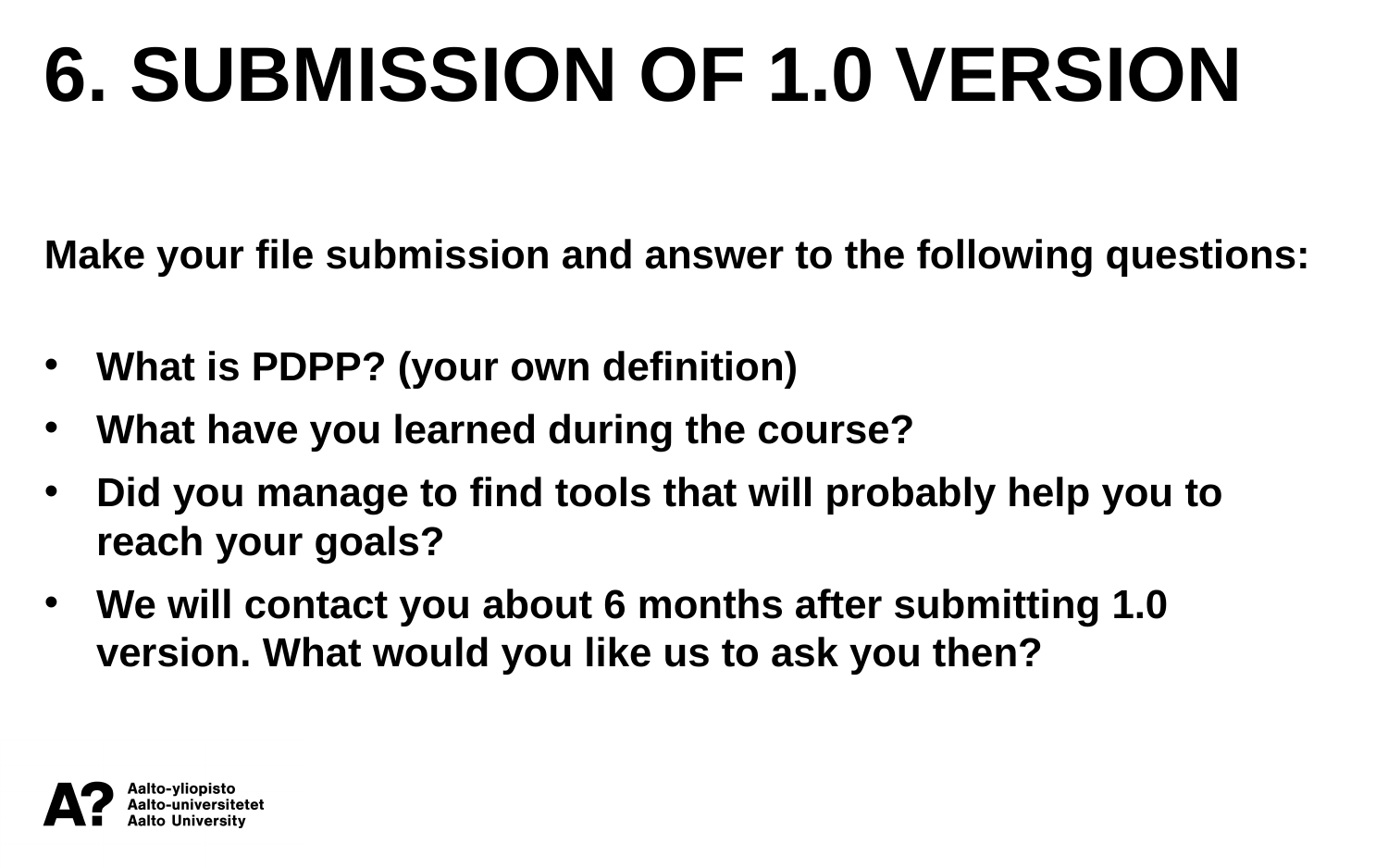

6. SUBMISSION OF 1.0 VERSION
Make your file submission and answer to the following questions:
What is PDPP? (your own definition)
What have you learned during the course?
Did you manage to find tools that will probably help you to reach your goals?
We will contact you about 6 months after submitting 1.0 version. What would you like us to ask you then?